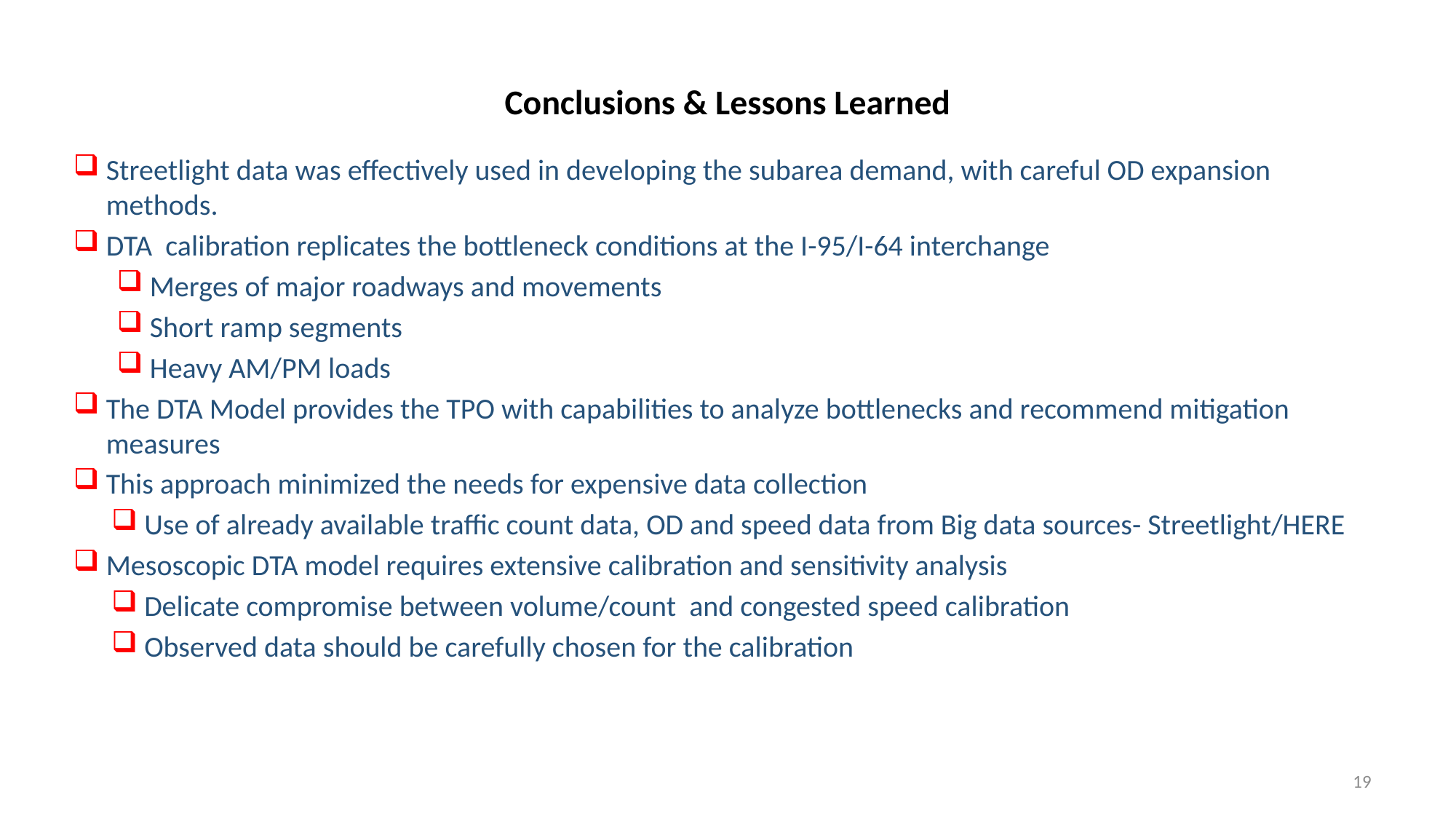

# Conclusions & Lessons Learned
Streetlight data was effectively used in developing the subarea demand, with careful OD expansion methods.
DTA  calibration replicates the bottleneck conditions at the I-95/I-64 interchange
Merges of major roadways and movements
Short ramp segments
Heavy AM/PM loads
The DTA Model provides the TPO with capabilities to analyze bottlenecks and recommend mitigation measures
This approach minimized the needs for expensive data collection
Use of already available traffic count data, OD and speed data from Big data sources- Streetlight/HERE
Mesoscopic DTA model requires extensive calibration and sensitivity analysis
Delicate compromise between volume/count  and congested speed calibration
Observed data should be carefully chosen for the calibration

19